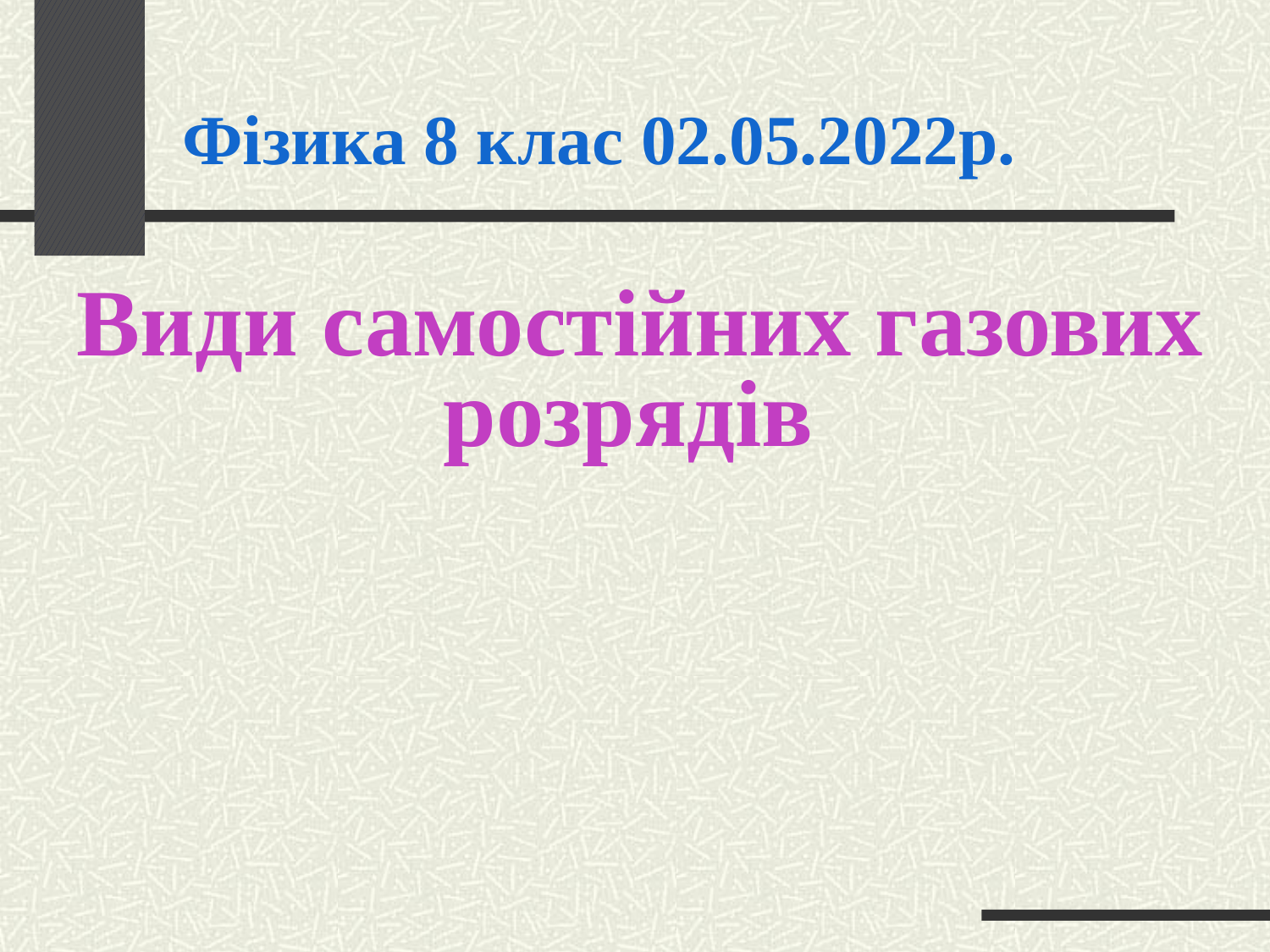

# Фізика 8 клас 02.05.2022р.
Види самостійних газових розрядів